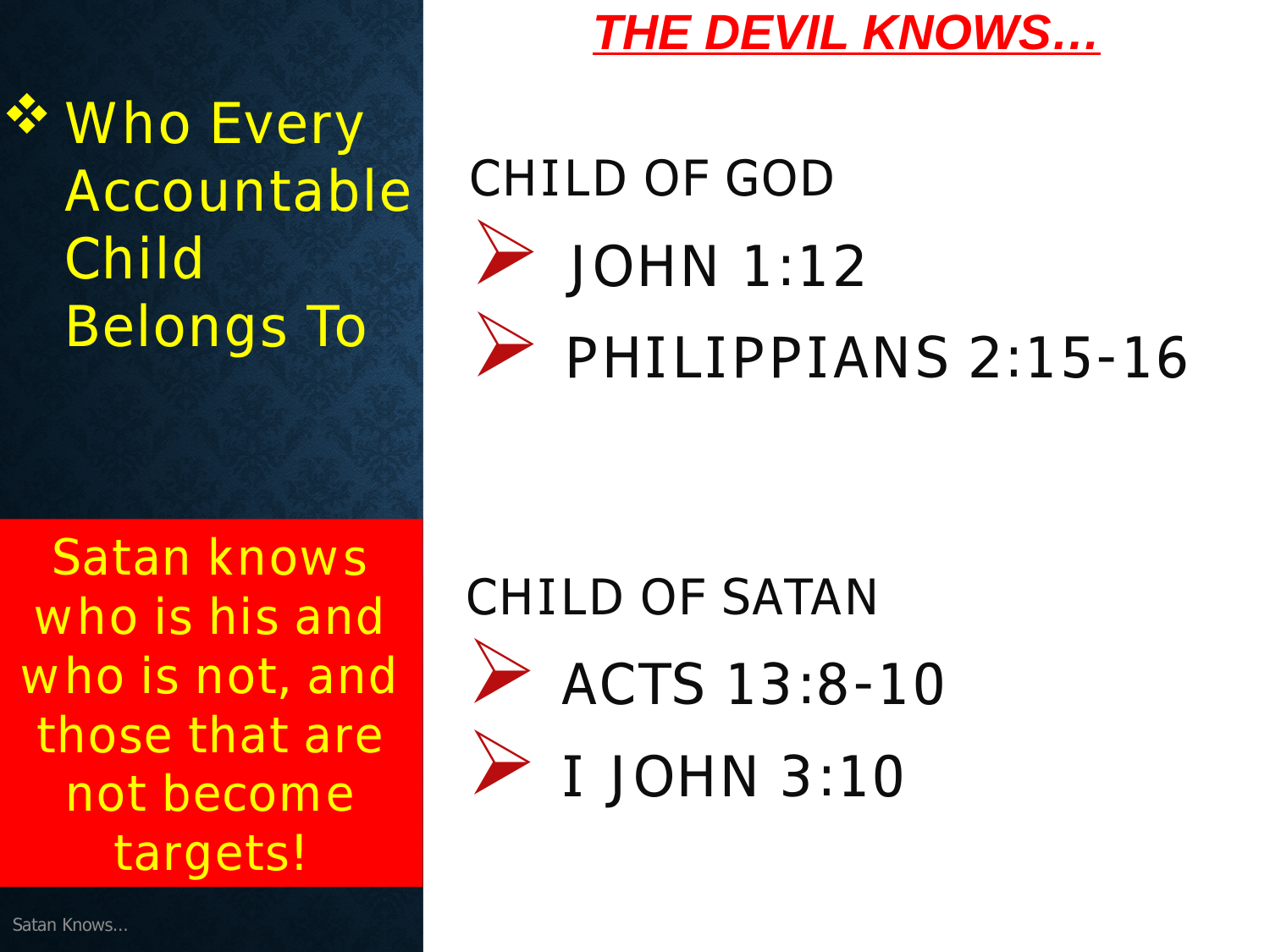

# The Devil Knows…
Who Every Accountable Child Belongs To
Child of God
John 1:12
Philippians 2:15-16
Child of Satan
Acts 13:8-10
I John 3:10
Satan knows who is his and who is not, and those that are not become targets!
Satan Knows...